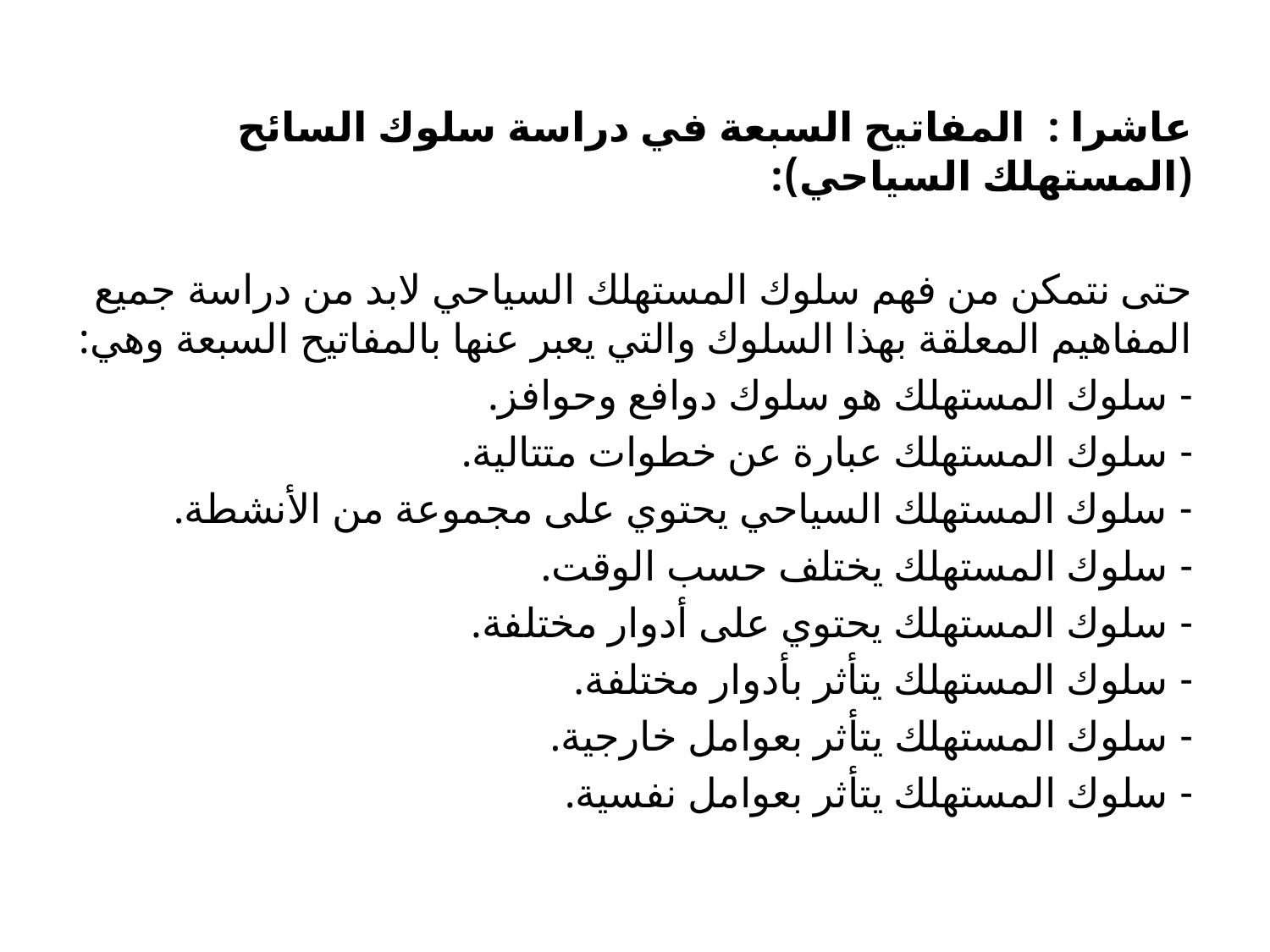

عاشرا :  المفاتيح السبعة في دراسة سلوك السائح (المستهلك السياحي):

حتى نتمكن من فهم سلوك المستهلك السياحي لابد من دراسة جميع المفاهيم المعلقة بهذا السلوك والتي يعبر عنها بالمفاتيح السبعة وهي:
- سلوك المستهلك هو سلوك دوافع وحوافز.
- سلوك المستهلك عبارة عن خطوات متتالية.
- سلوك المستهلك السياحي يحتوي على مجموعة من الأنشطة.
- سلوك المستهلك يختلف حسب الوقت.
- سلوك المستهلك يحتوي على أدوار مختلفة.
- سلوك المستهلك يتأثر بأدوار مختلفة.
- سلوك المستهلك يتأثر بعوامل خارجية.
- سلوك المستهلك يتأثر بعوامل نفسية.